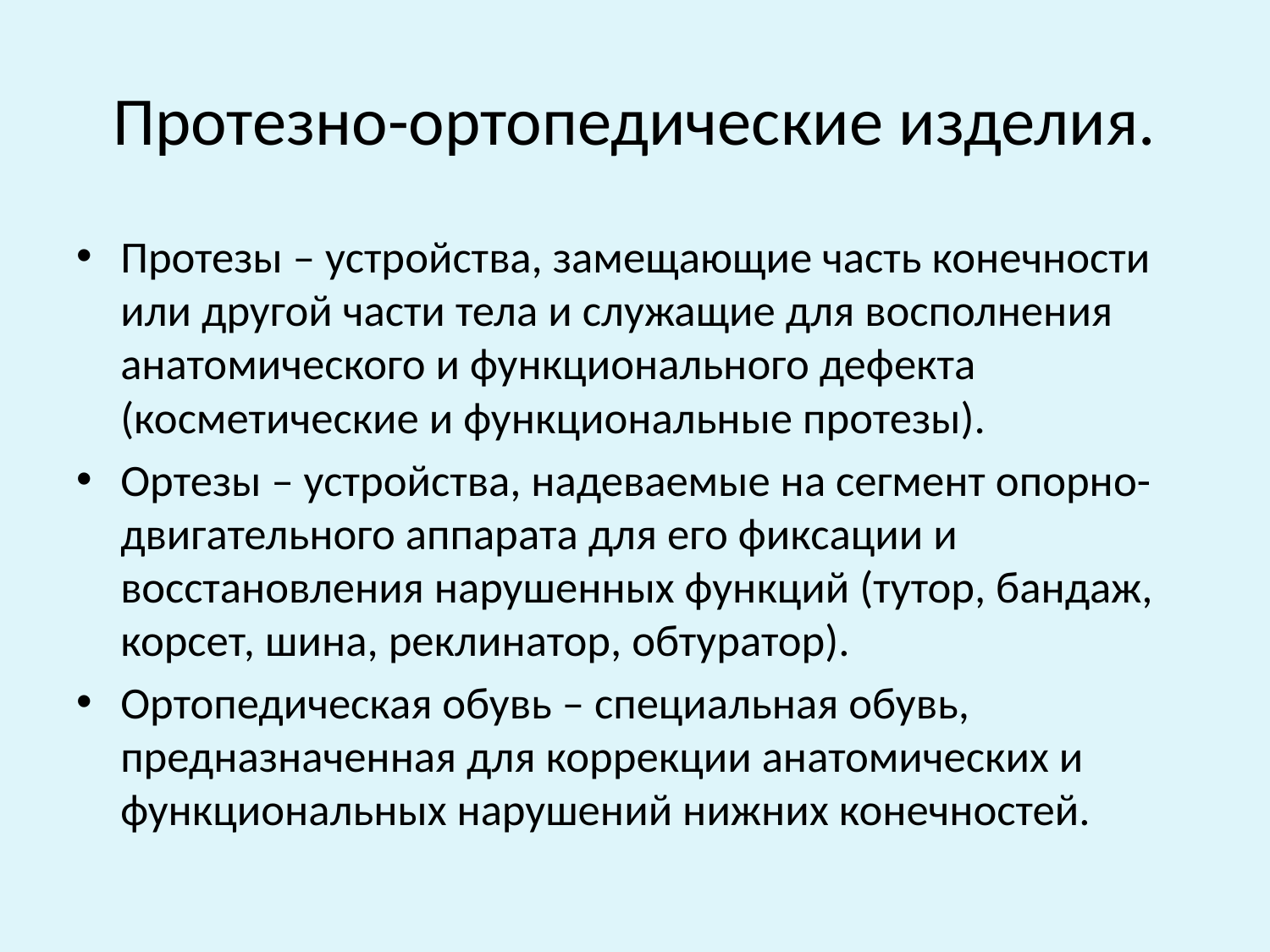

# Протезно-ортопедические изделия.
Протезы – устройства, замещающие часть конечности или другой части тела и служащие для восполнения анатомического и функционального дефекта (косметические и функциональные протезы).
Ортезы – устройства, надеваемые на сегмент опорно-двигательного аппарата для его фиксации и восстановления нарушенных функций (тутор, бандаж, корсет, шина, реклинатор, обтуратор).
Ортопедическая обувь – специальная обувь, предназначенная для коррекции анатомических и функциональных нарушений нижних конечностей.